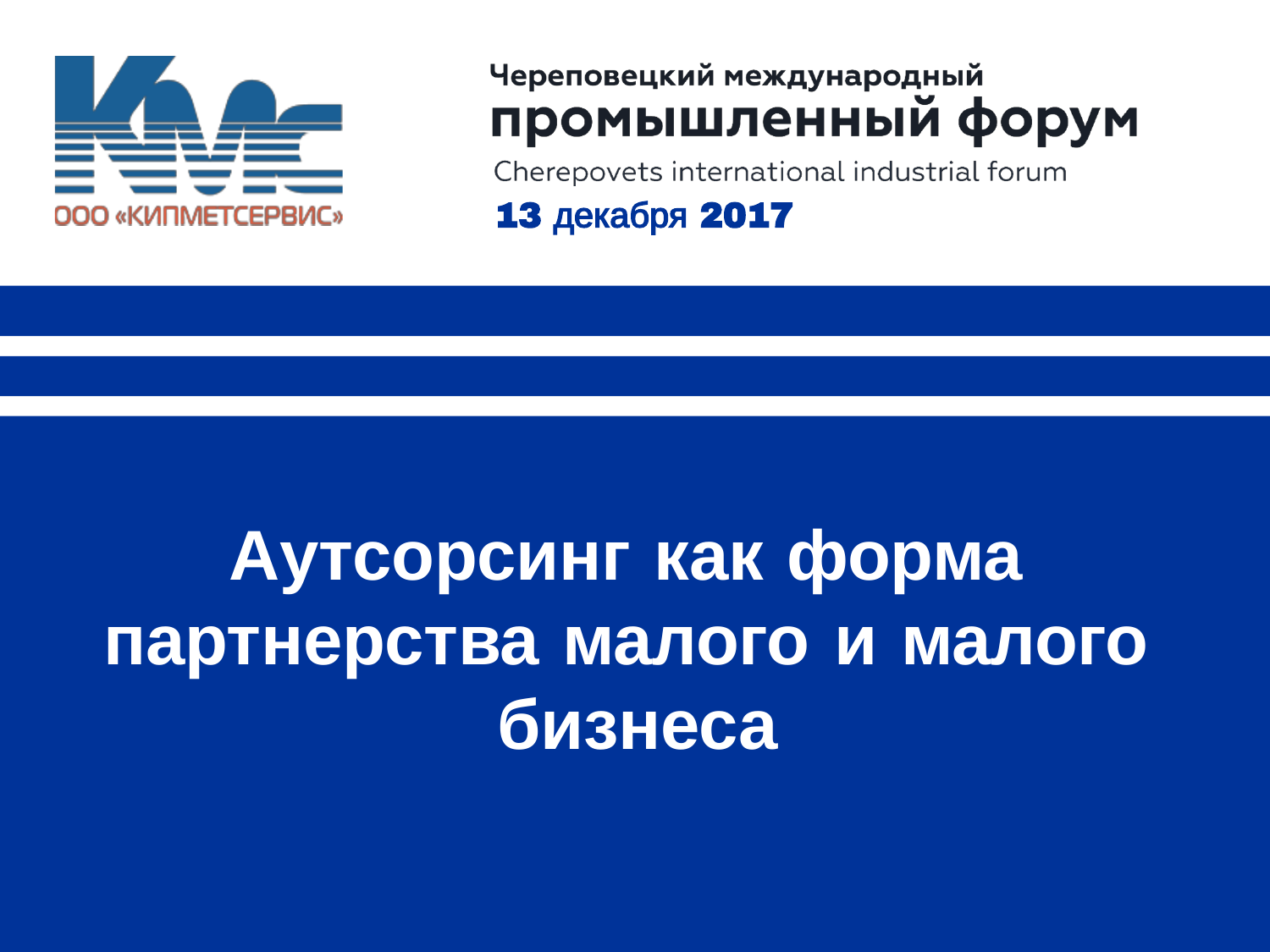

# 13 декабря 2017
Аутсорсинг как форма  партнерства малого и малого  бизнеса